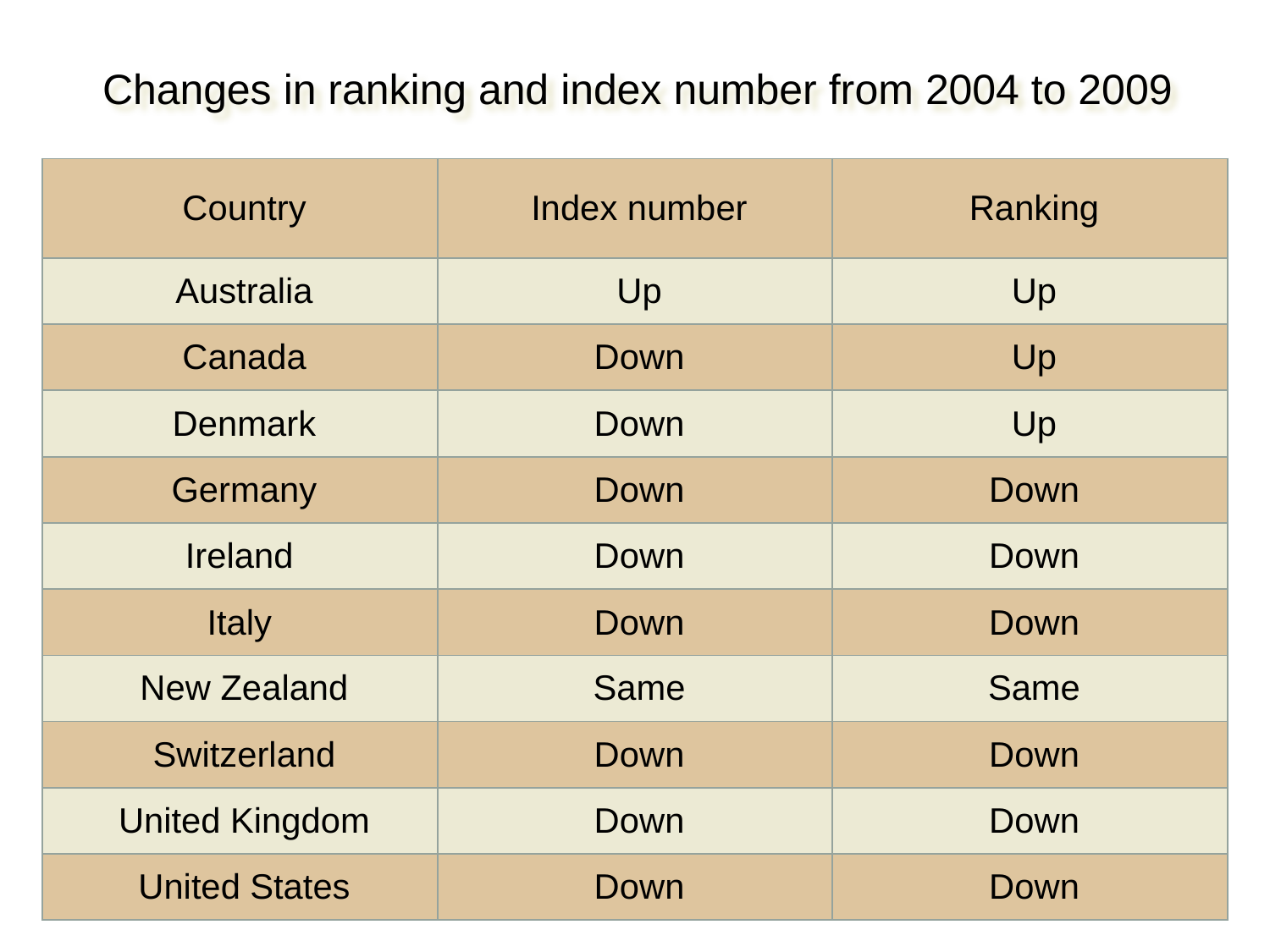

# Changes in ranking and index number from 2004 to 2009
| Country | Index number | Ranking |
| --- | --- | --- |
| Australia | Up | Up |
| Canada | Down | Up |
| Denmark | Down | Up |
| Germany | Down | Down |
| Ireland | Down | Down |
| Italy | Down | Down |
| New Zealand | Same | Same |
| Switzerland | Down | Down |
| United Kingdom | Down | Down |
| United States | Down | Down |